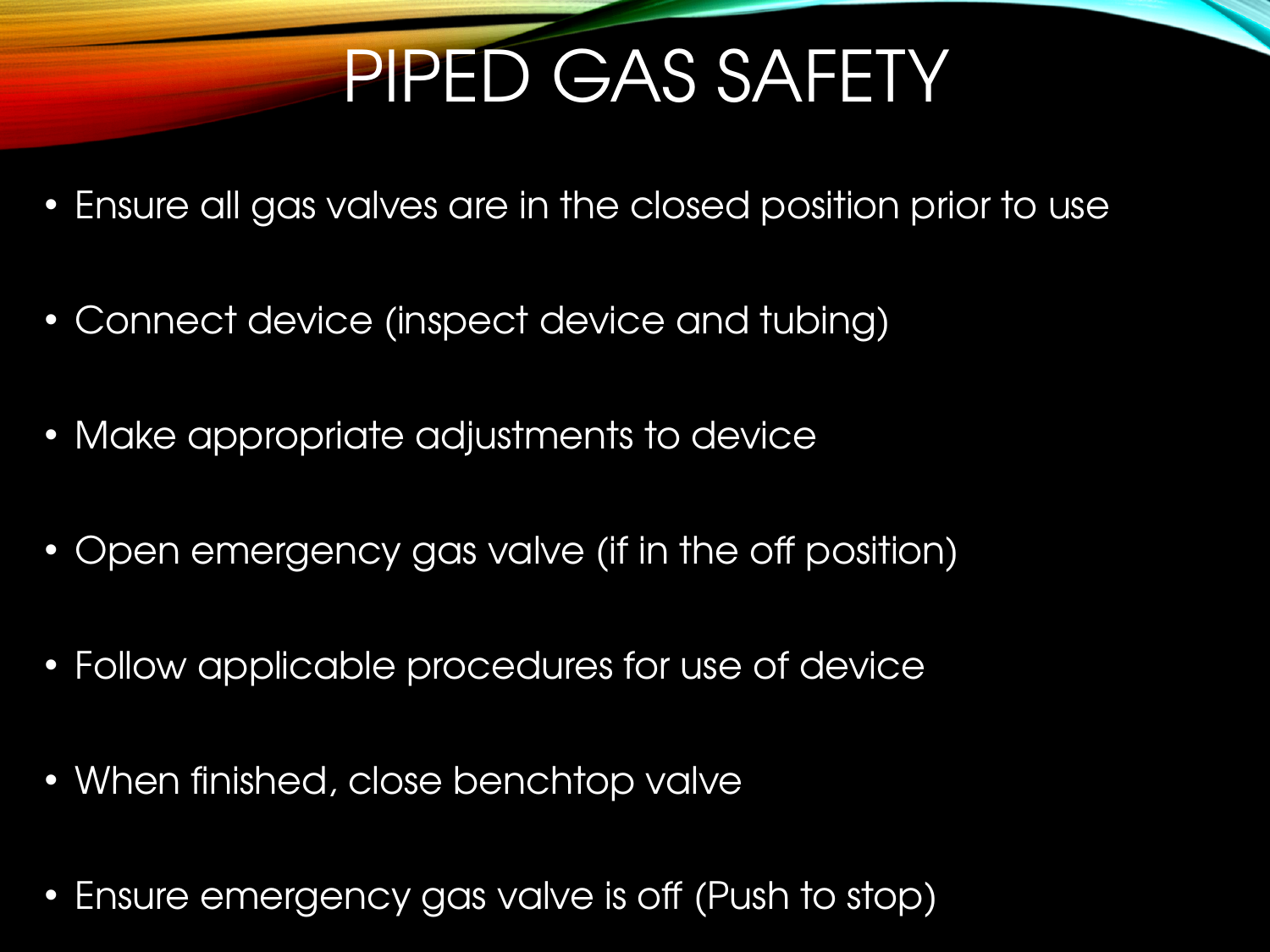

# Piped Gas Safety
Ensure all gas valves are in the closed position prior to use

Connect device (inspect device and tubing)

Make appropriate adjustments to device

Open emergency gas valve (if in the off position)

Follow applicable procedures for use of device

When finished, close benchtop valve

Ensure emergency gas valve is off (Push to stop)